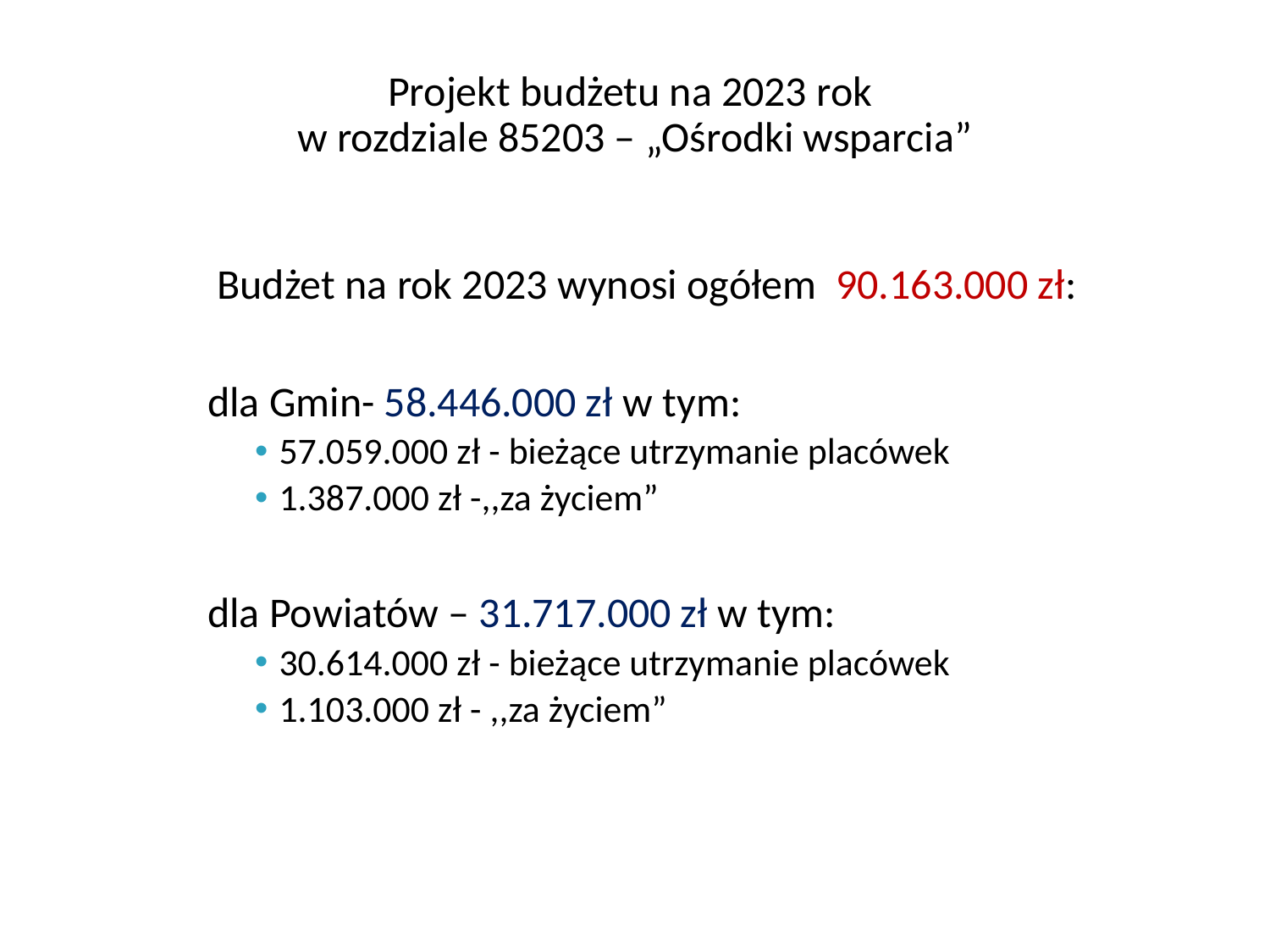

# Projekt budżetu na 2023 rok w rozdziale 85203 – „Ośrodki wsparcia”
 Budżet na rok 2023 wynosi ogółem  90.163.000 zł:

dla Gmin- 58.446.000 zł w tym:
57.059.000 zł - bieżące utrzymanie placówek
1.387.000 zł -,,za życiem”

dla Powiatów – 31.717.000 zł w tym:
30.614.000 zł - bieżące utrzymanie placówek
1.103.000 zł - ,,za życiem”